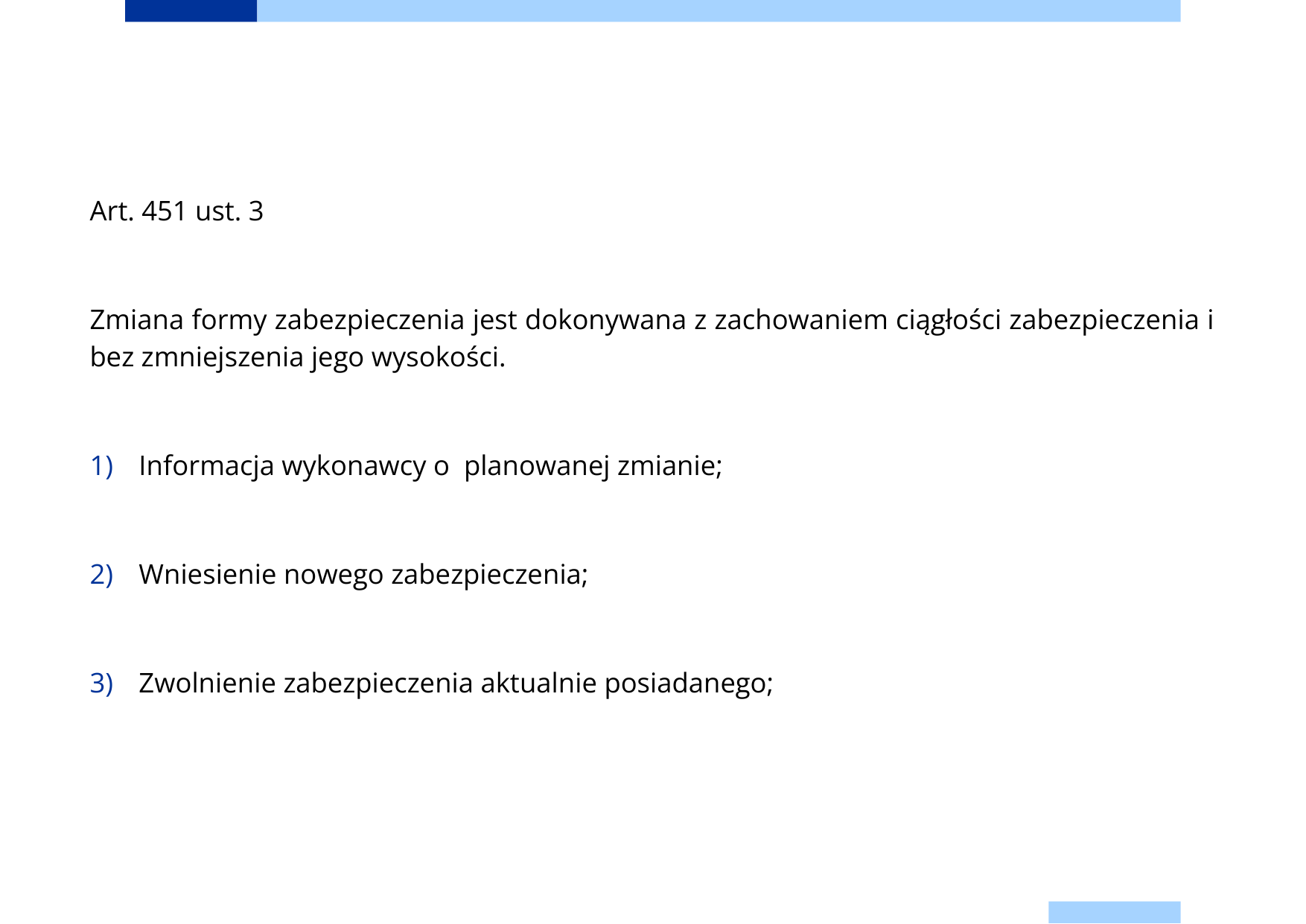

Art. 451 ust. 3

Zmiana formy zabezpieczenia jest dokonywana z zachowaniem ciągłości zabezpieczenia i bez zmniejszenia jego wysokości.

Informacja wykonawcy o  planowanej zmianie;

Wniesienie nowego zabezpieczenia;

Zwolnienie zabezpieczenia aktualnie posiadanego;